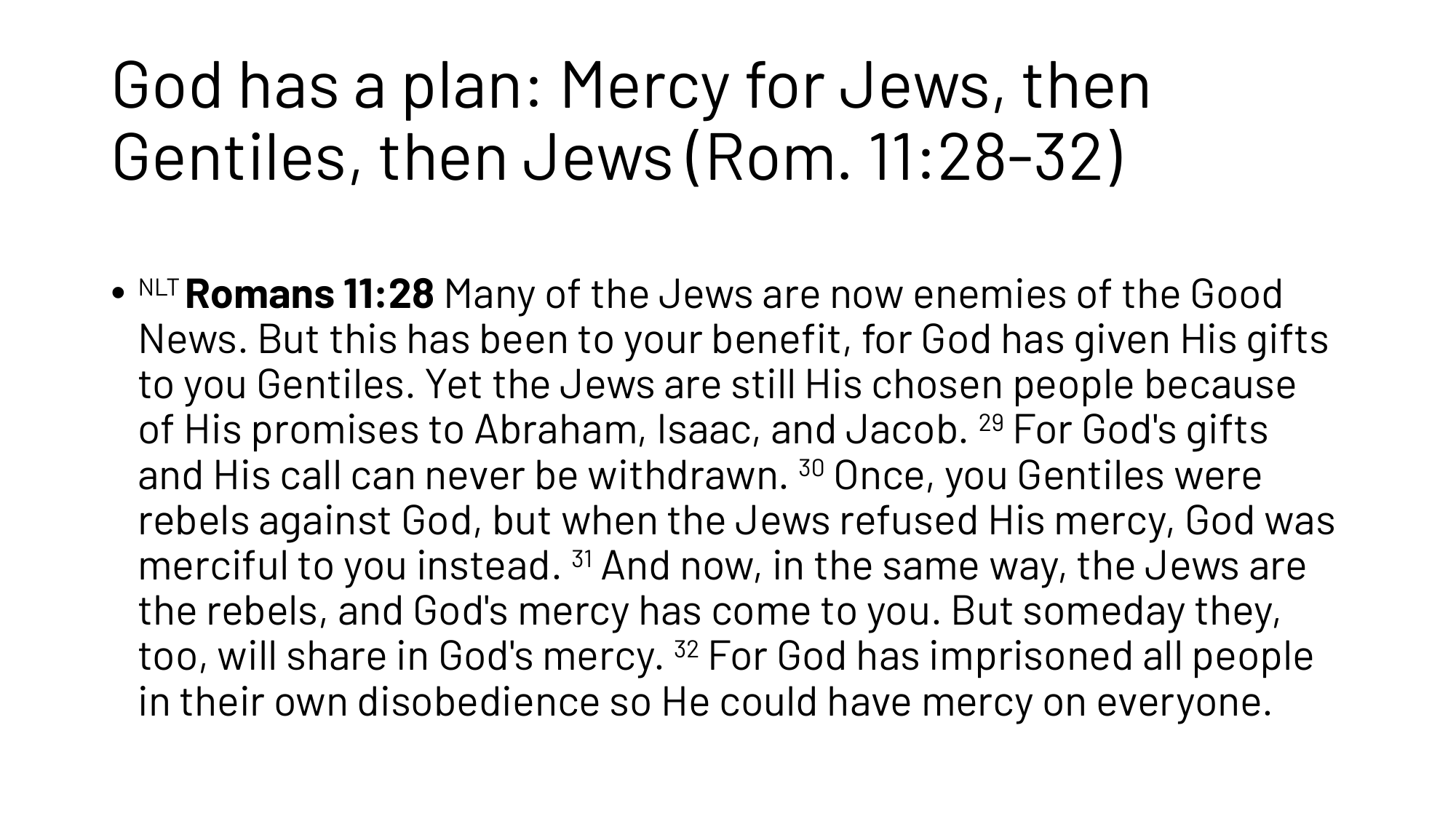

# God has a plan: Mercy for Jews, then Gentiles, then Jews (Rom. 11:28-32)
NLT Romans 11:28 Many of the Jews are now enemies of the Good News. But this has been to your benefit, for God has given His gifts to you Gentiles. Yet the Jews are still His chosen people because of His promises to Abraham, Isaac, and Jacob. 29 For God's gifts and His call can never be withdrawn. 30 Once, you Gentiles were rebels against God, but when the Jews refused His mercy, God was merciful to you instead. 31 And now, in the same way, the Jews are the rebels, and God's mercy has come to you. But someday they, too, will share in God's mercy. 32 For God has imprisoned all people in their own disobedience so He could have mercy on everyone.